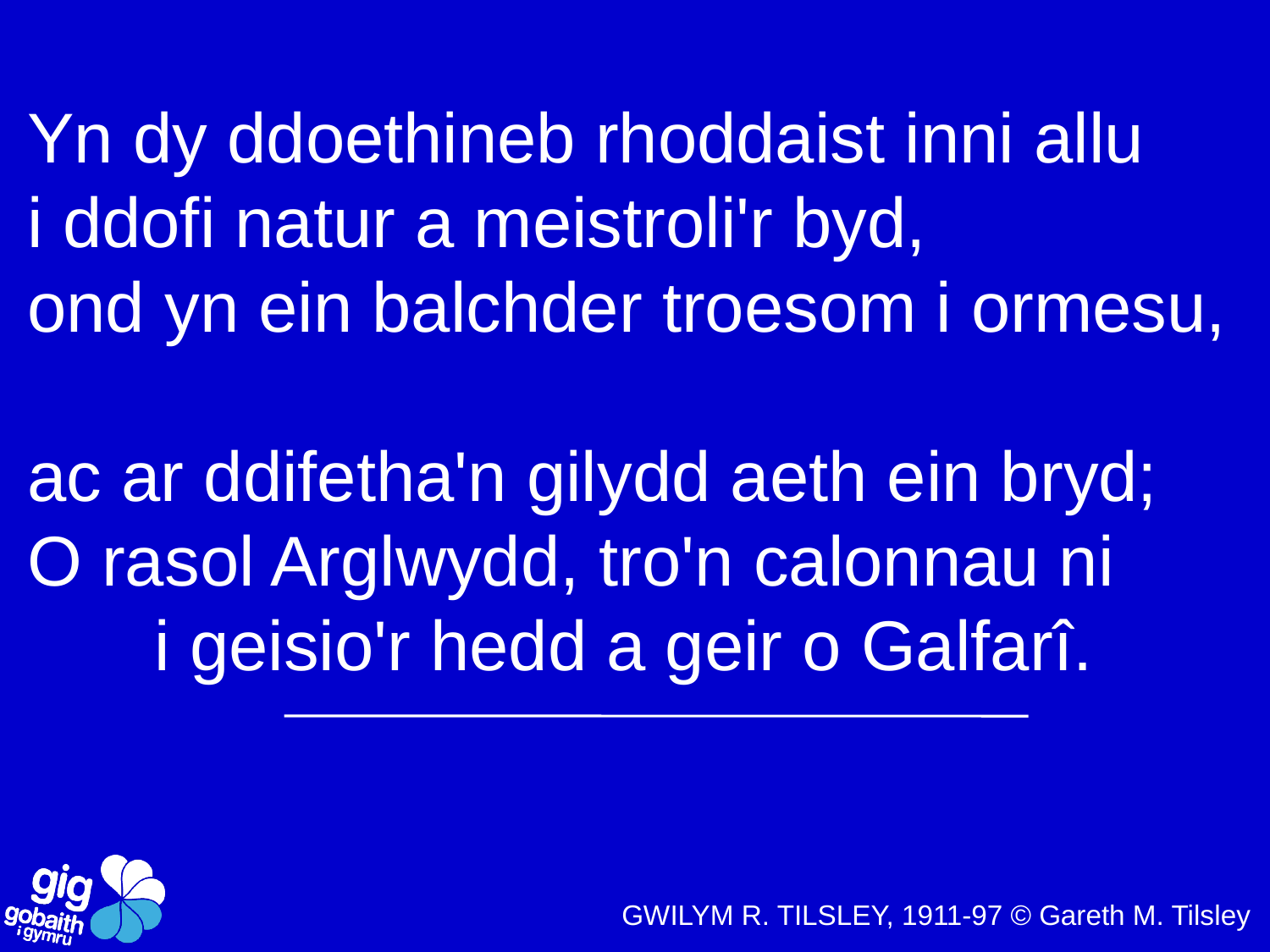

Yn dy ddoethineb rhoddaist inni allu
i ddofi natur a meistroli'r byd,
ond yn ein balchder troesom i ormesu,
ac ar ddifetha'n gilydd aeth ein bryd;
O rasol Arglwydd, tro'n calonnau ni
	i geisio'r hedd a geir o Galfarî.
GWILYM R. TILSLEY, 1911-97 © Gareth M. Tilsley